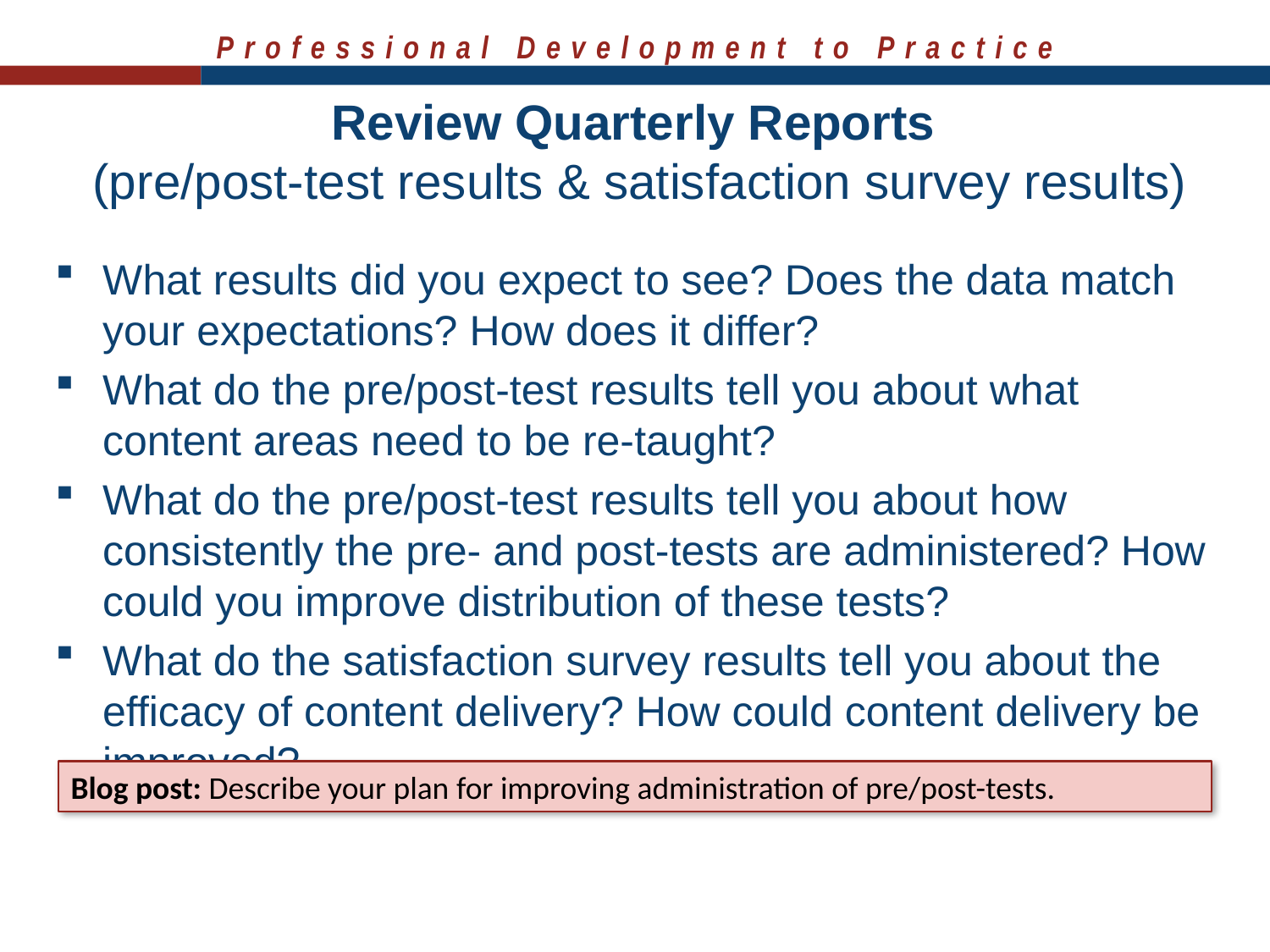

Review Quarterly Reports
(pre/post-test results & satisfaction survey results)

What results did you expect to see? Does the data match your expectations? How does it differ?
What do the pre/post-test results tell you about what content areas need to be re-taught?
What do the pre/post-test results tell you about how consistently the pre- and post-tests are administered? How could you improve distribution of these tests?
What do the satisfaction survey results tell you about the efficacy of content delivery? How could content delivery be improved?

Blog post: Describe your plan for improving administration of pre/post-tests.